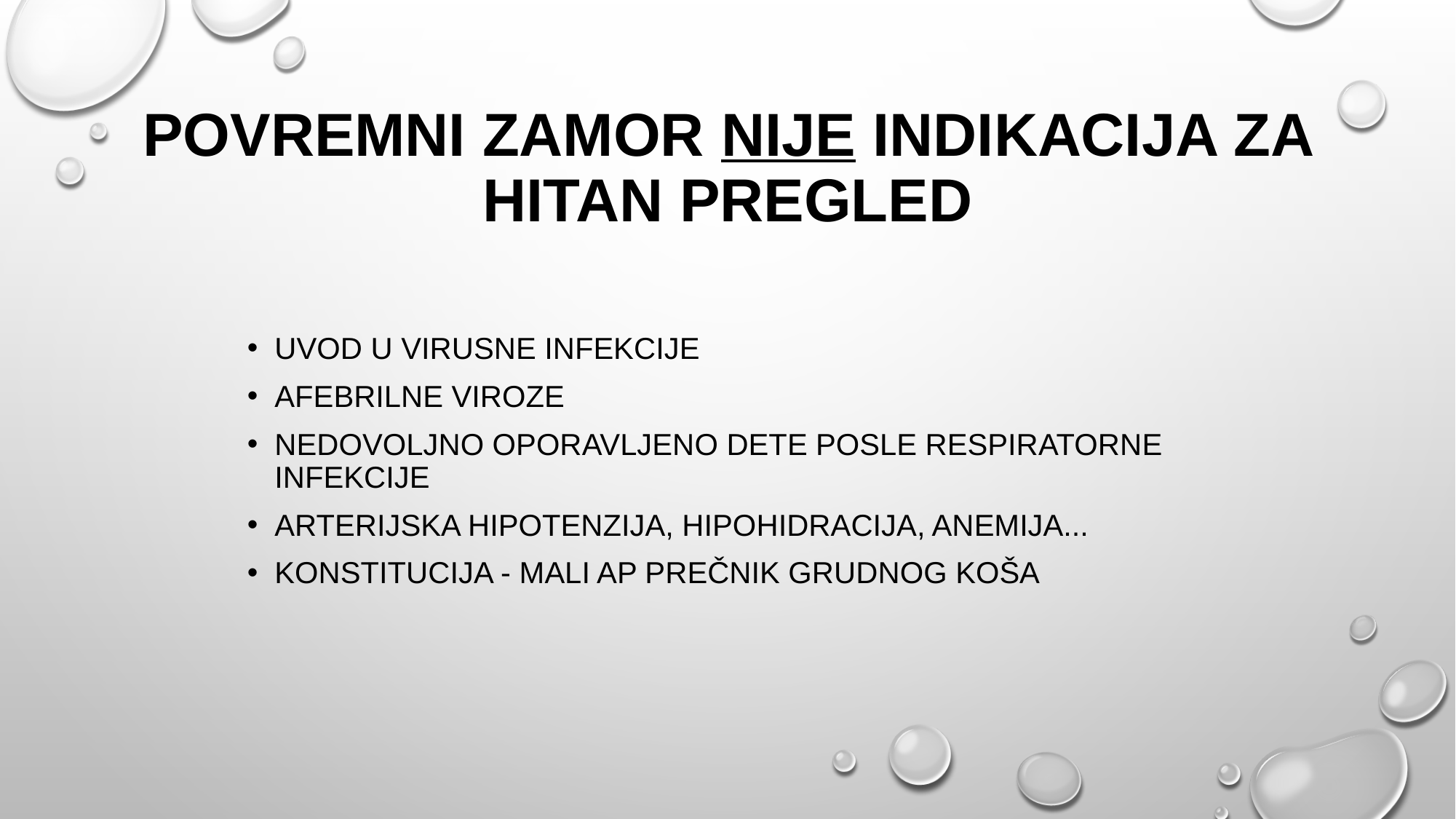

# Povremni zamor nije indikacija za hitan pregled
Uvod u virusne infekcije
Afebrilne viroze
Nedovoljno oporavljeno dete posle respiratorne infekcije
Arterijska hipotenzija, hipohidracija, anemija...
Konstitucija - mali AP prečnik grudnog koša